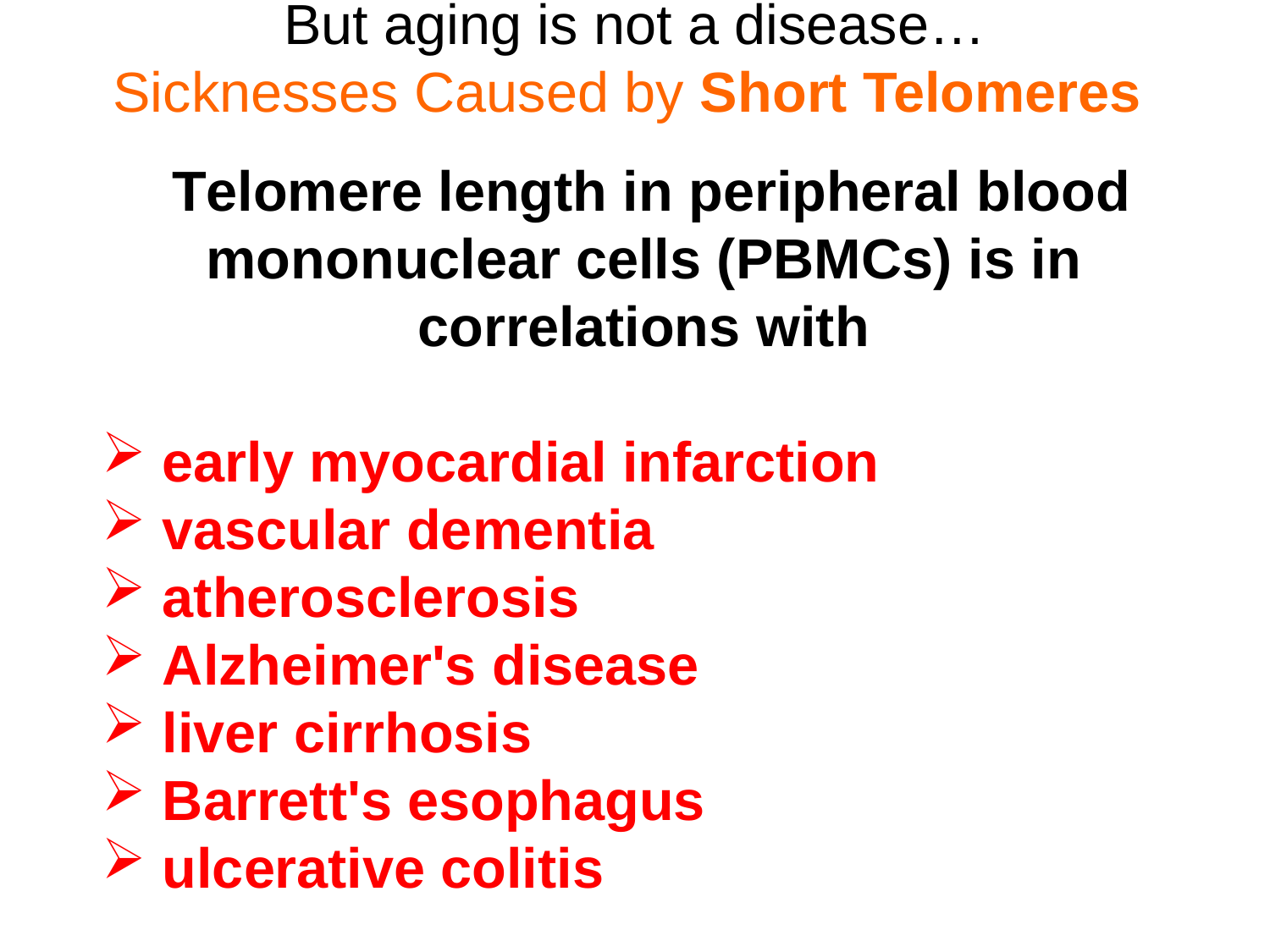

But aging is not a disease…
Sicknesses Caused by Short Telomeres
Telomere length in peripheral blood
mononuclear cells (PBMCs) is in
correlations with

 early myocardial infarction
 vascular dementia
 atherosclerosis
 Alzheimer's disease
 liver cirrhosis
 Barrett's esophagus
 ulcerative colitis